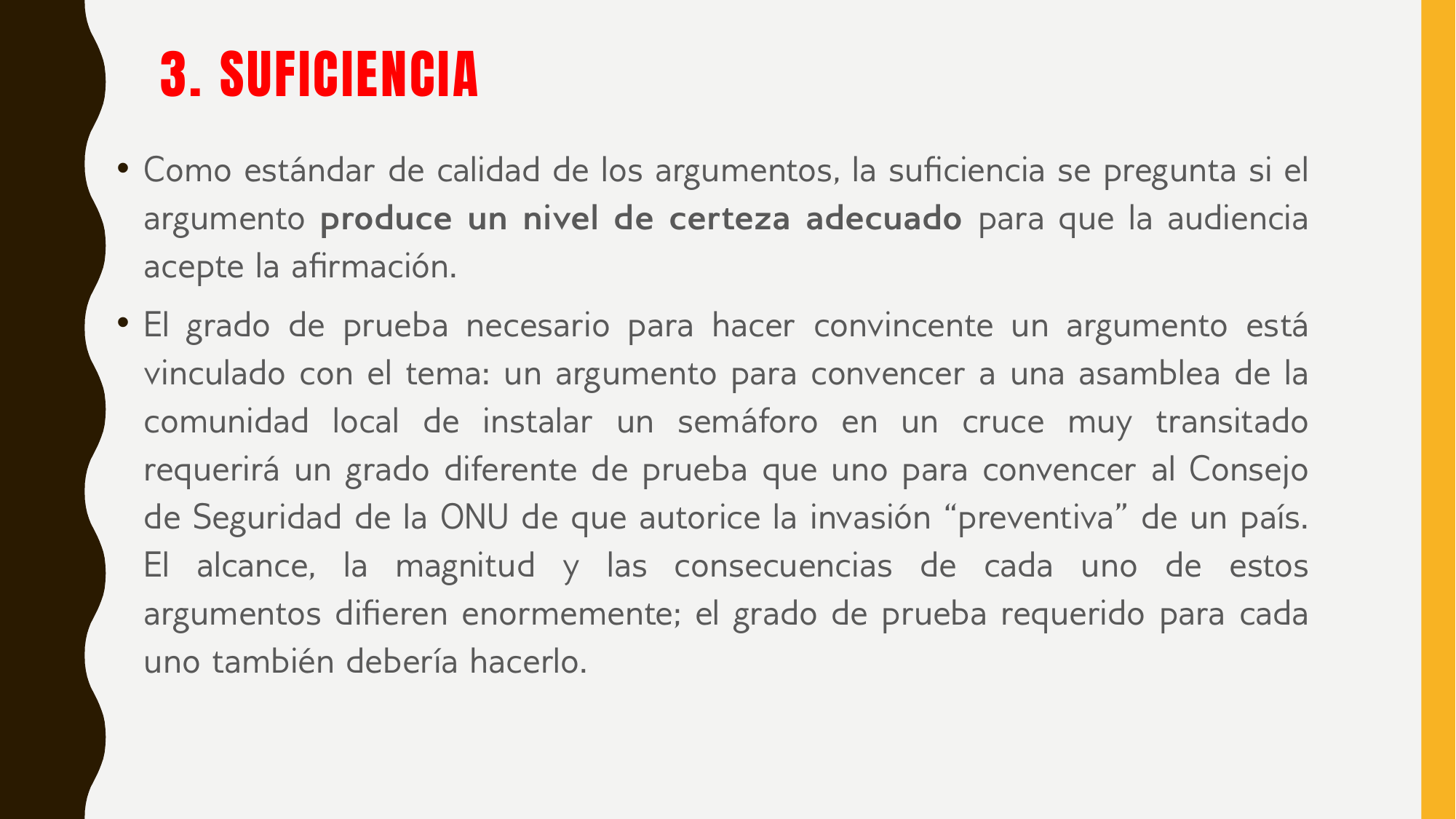

# 3. Suficiencia
Como estándar de calidad de los argumentos, la suficiencia se pregunta si el argumento produce un nivel de certeza adecuado para que la audiencia acepte la afirmación.
El grado de prueba necesario para hacer convincente un argumento está vinculado con el tema: un argumento para convencer a una asamblea de la comunidad local de instalar un semáforo en un cruce muy transitado requerirá un grado diferente de prueba que uno para convencer al Consejo de Seguridad de la ONU de que autorice la invasión “preventiva” de un país. El alcance, la magnitud y las consecuencias de cada uno de estos argumentos difieren enormemente; el grado de prueba requerido para cada uno también debería hacerlo.